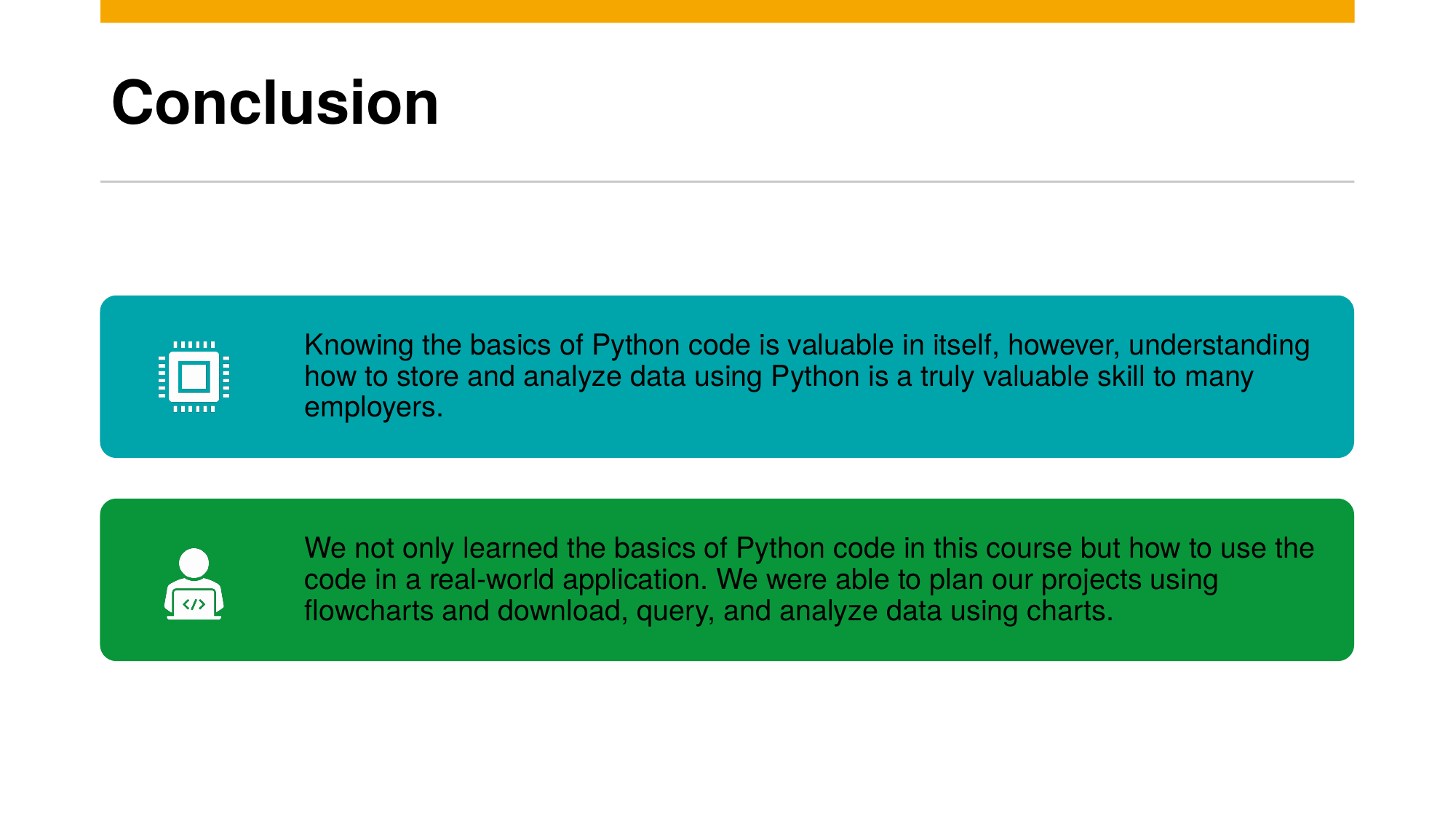

# Conclusion

Knowing the basics of Python code is valuable in itself, however, understanding how to store and analyze data using Python is a truly valuable skill to many employers.
We not only learned the basics of Python code in this course but how to use the code in a real-world application. We were able to plan our projects using flowcharts and download, query, and analyze data using charts.